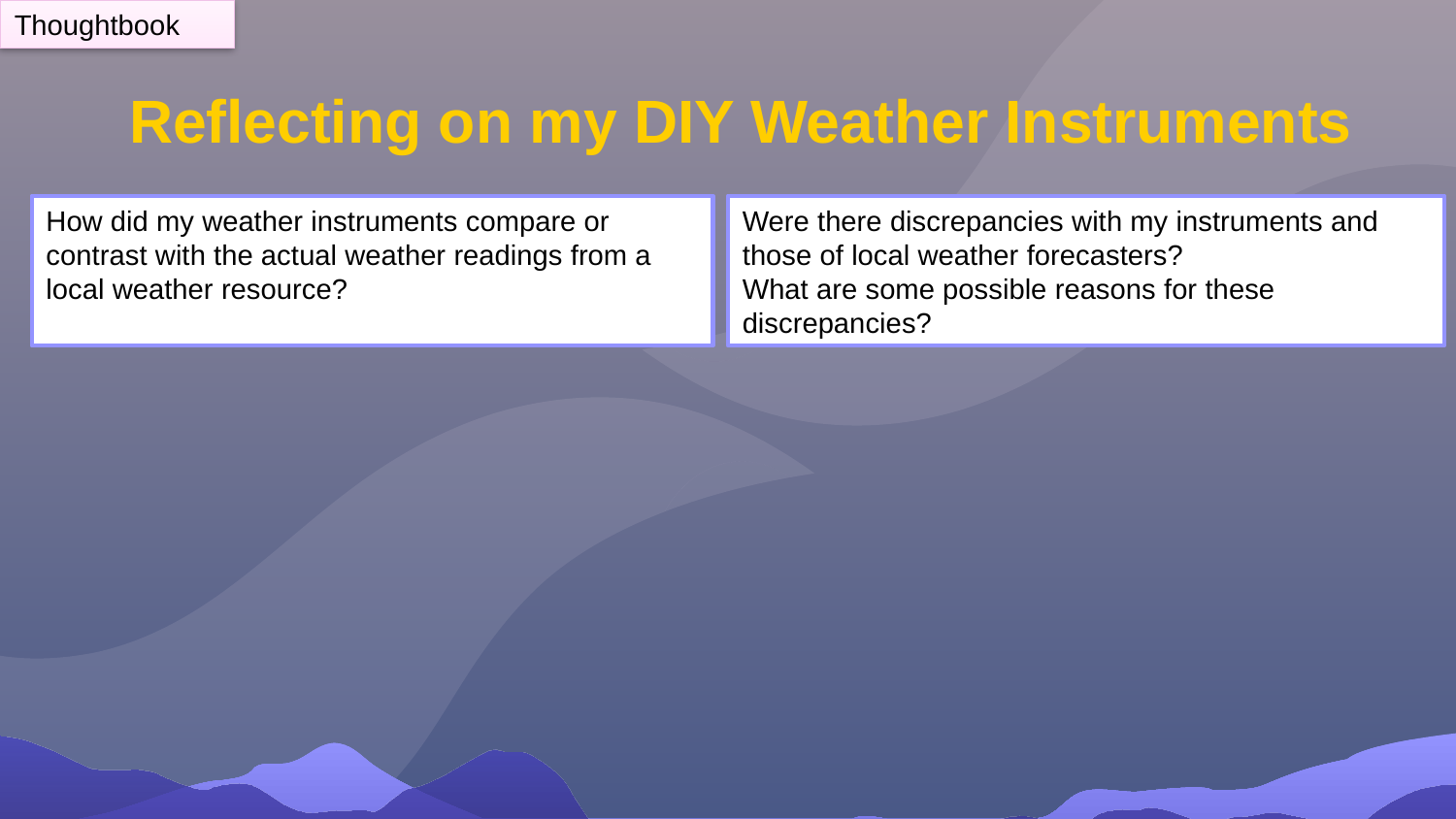

Thoughtbook
# Reflecting on my DIY Weather Instruments
How did my weather instruments compare or contrast with the actual weather readings from a local weather resource?

Were there discrepancies with my instruments and those of local weather forecasters?
What are some possible reasons for these discrepancies?